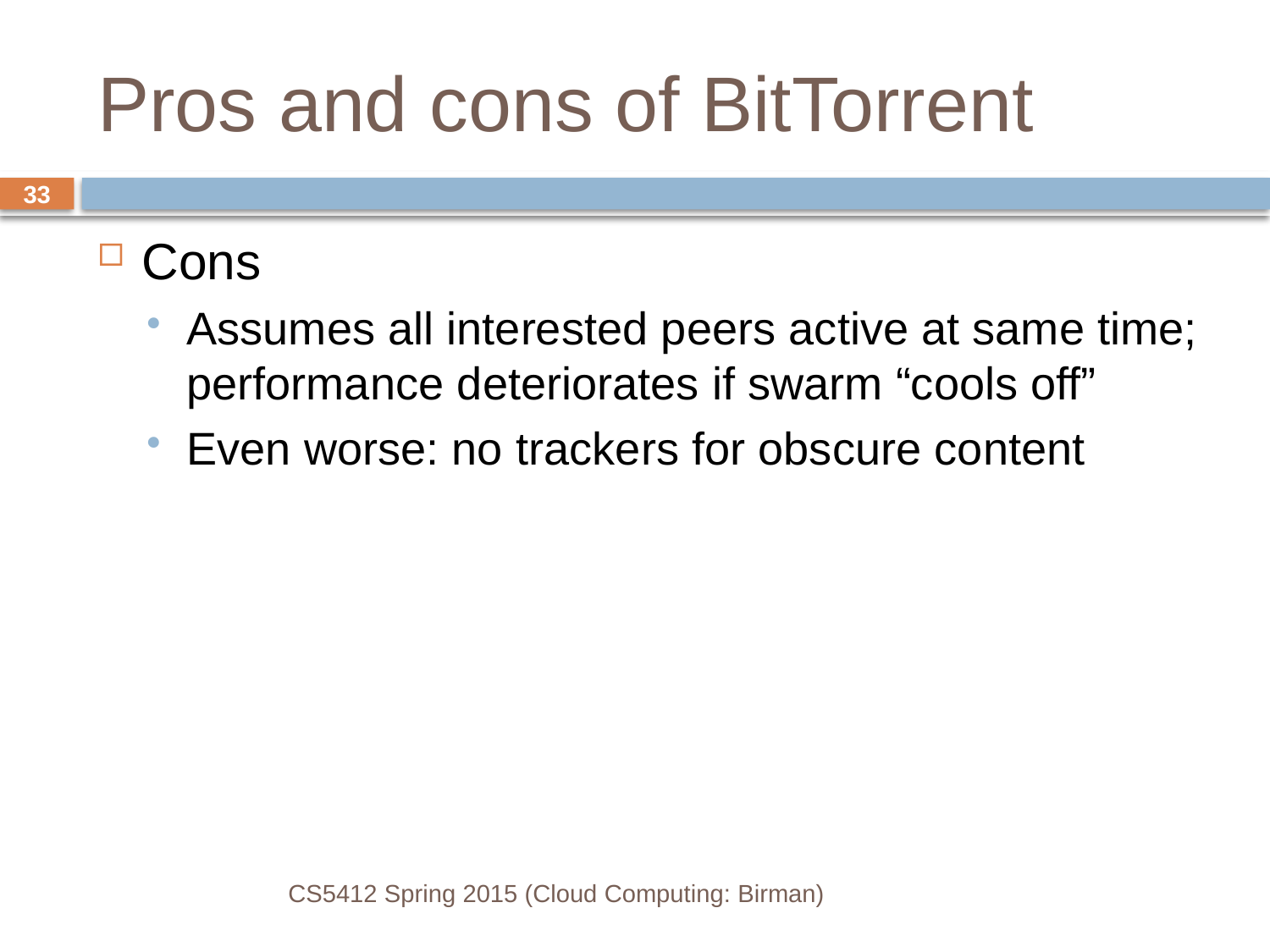

# Pros and cons of BitTorrent
33
Cons
Assumes all interested peers active at same time; performance deteriorates if swarm “cools off”
Even worse: no trackers for obscure content

CS5412 Spring 2015 (Cloud Computing: Birman)